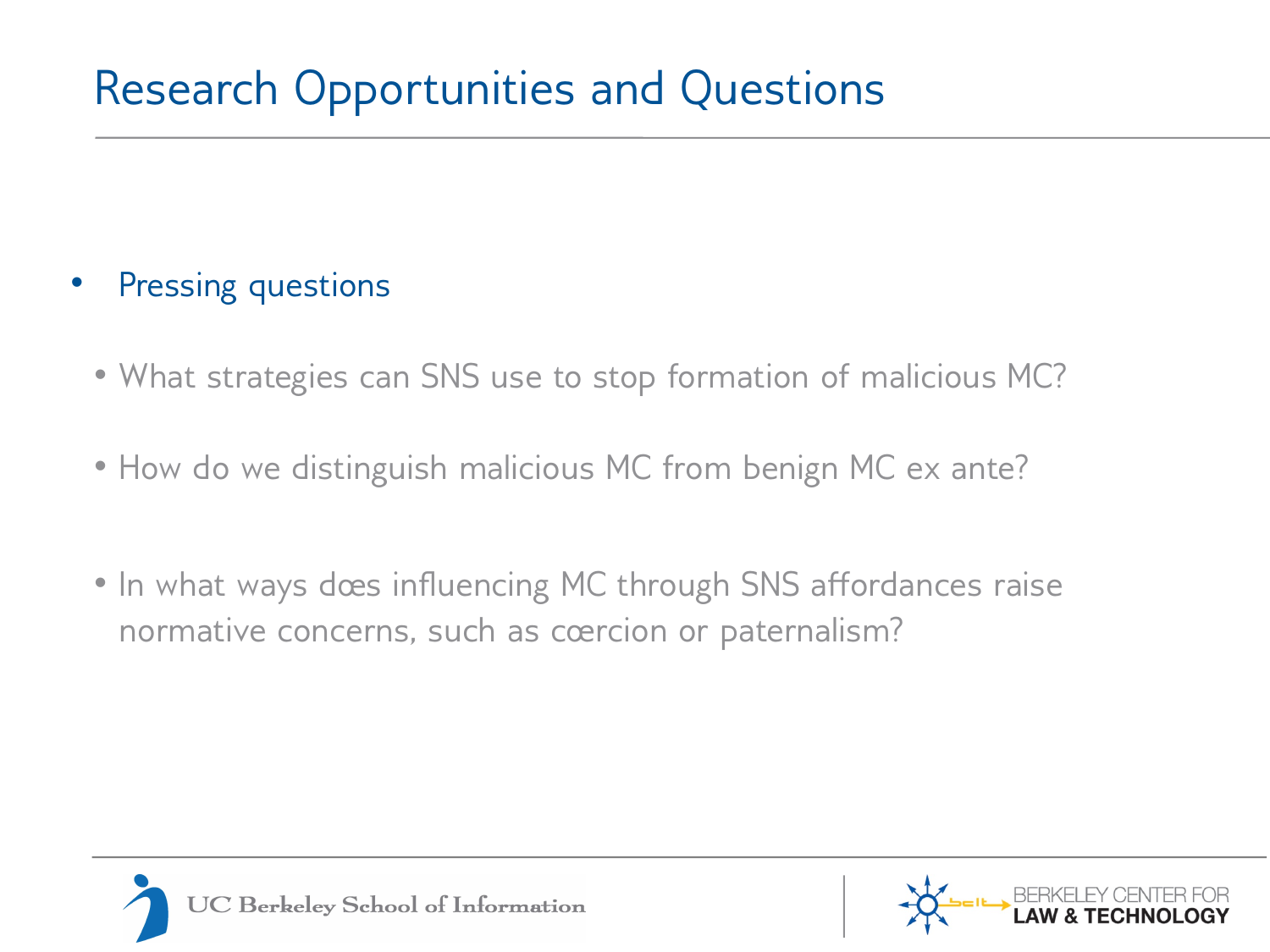

# Research Opportunities and Questions

Pressing questions

What strategies can SNS use to stop formation of malicious MC?

How do we distinguish malicious MC from benign MC ex ante?

In what ways does influencing MC through SNS affordances raise normative concerns, such as coercion or paternalism?